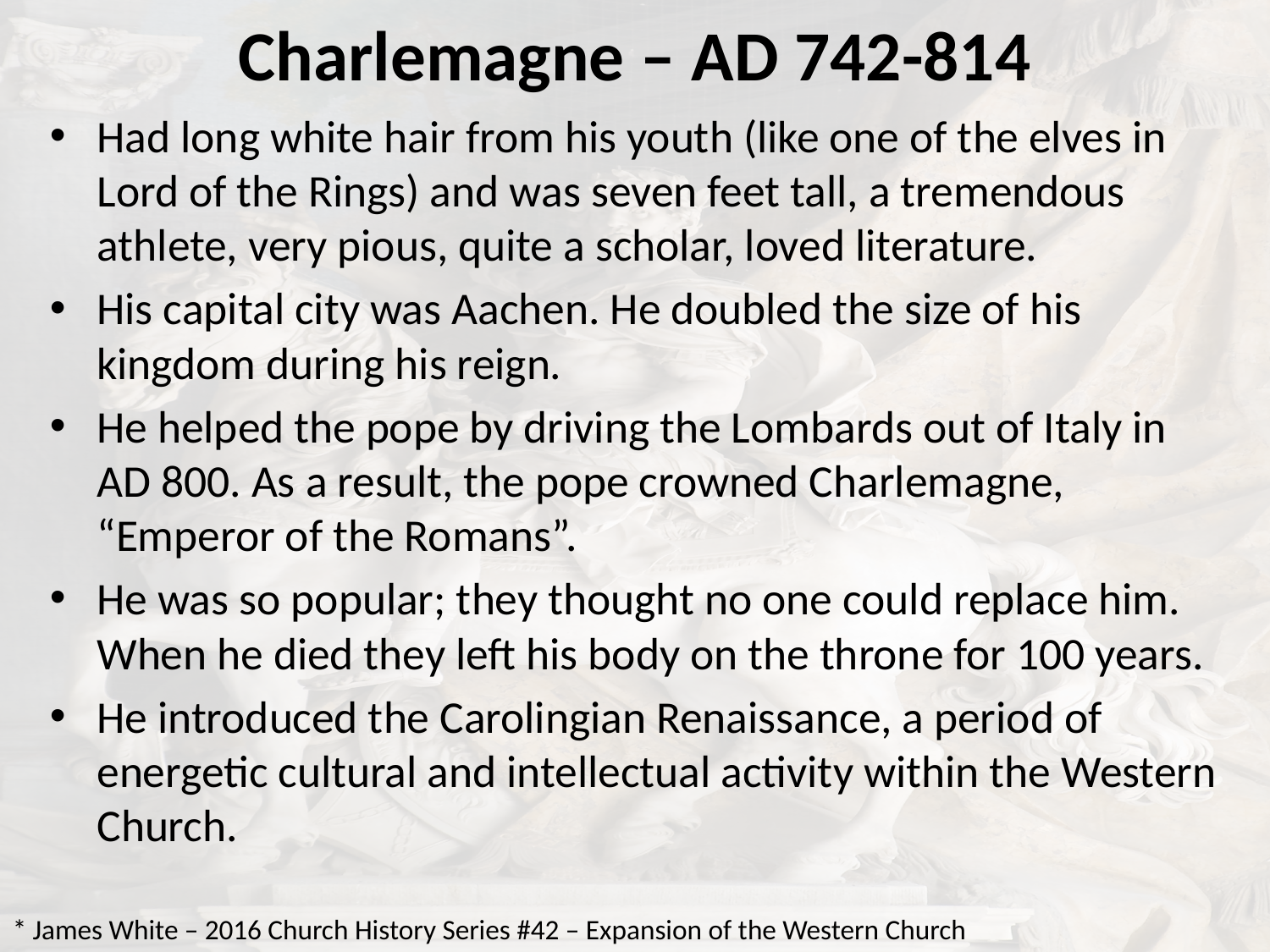

# Charlemagne – AD 742-814
Had long white hair from his youth (like one of the elves in Lord of the Rings) and was seven feet tall, a tremendous athlete, very pious, quite a scholar, loved literature.
His capital city was Aachen. He doubled the size of his kingdom during his reign.
He helped the pope by driving the Lombards out of Italy in AD 800. As a result, the pope crowned Charlemagne, “Emperor of the Romans”.
He was so popular; they thought no one could replace him. When he died they left his body on the throne for 100 years.
He introduced the Carolingian Renaissance, a period of energetic cultural and intellectual activity within the Western Church.
* James White – 2016 Church History Series #42 – Expansion of the Western Church